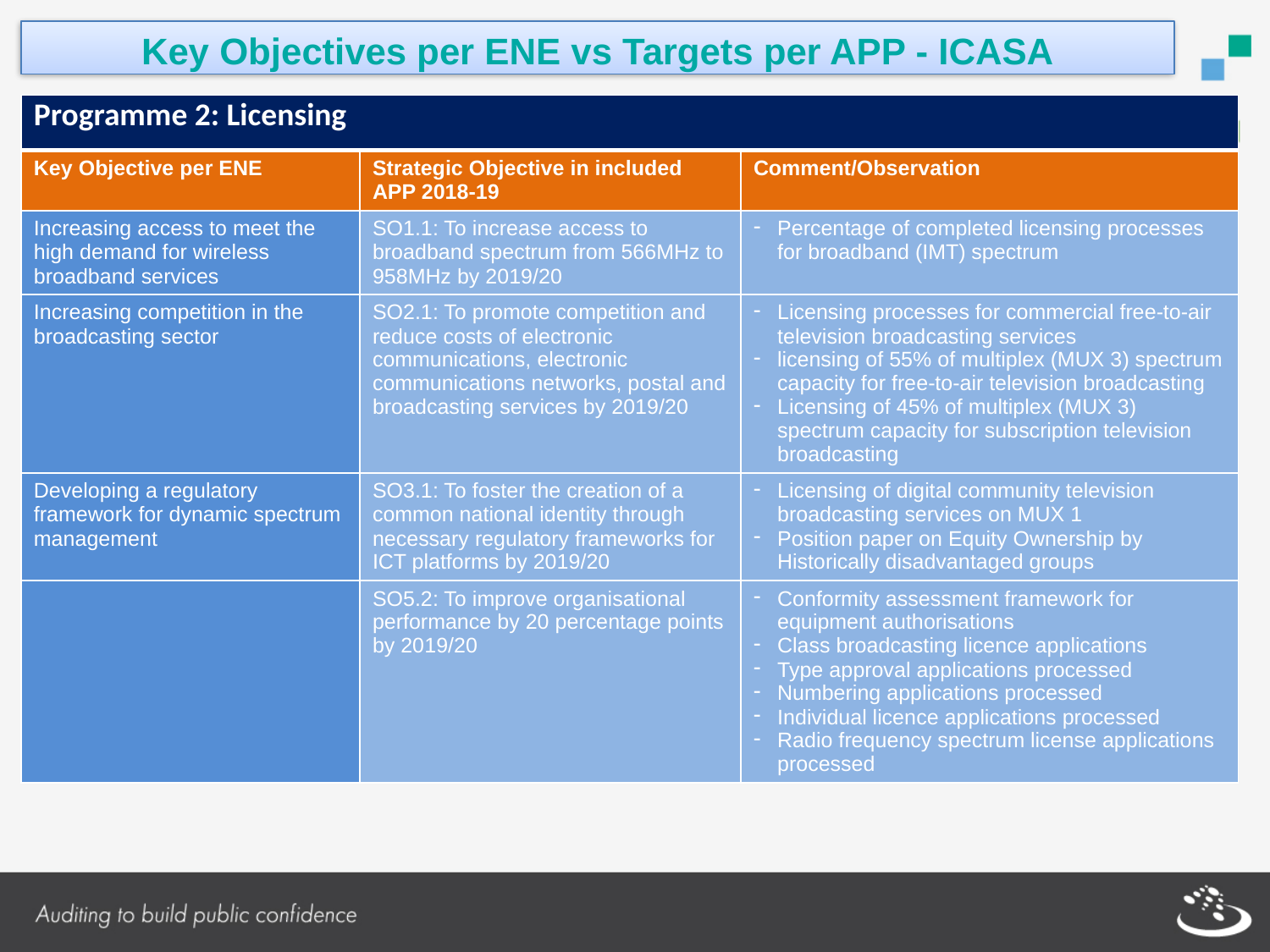

Key Objectives per ENE vs Targets per APP - ICASA
| Programme 2: Licensing |  |  |
| --- | --- | --- |
| Key Objective per ENE | Strategic Objective in included APP 2018-19 | Comment/Observation |
| Increasing access to meet the high demand for wireless broadband services | SO1.1: To increase access to broadband spectrum from 566MHz to 958MHz by 2019/20 | Percentage of completed licensing processes for broadband (IMT) spectrum |
| Increasing competition in the broadcasting sector | SO2.1: To promote competition and reduce costs of electronic communications, electronic communications networks, postal and broadcasting services by 2019/20 | Licensing processes for commercial free-to-air television broadcasting services licensing of 55% of multiplex (MUX 3) spectrum capacity for free-to-air television broadcasting Licensing of 45% of multiplex (MUX 3) spectrum capacity for subscription television broadcasting |
| Developing a regulatory framework for dynamic spectrum management | SO3.1: To foster the creation of a common national identity through necessary regulatory frameworks for ICT platforms by 2019/20 | Licensing of digital community television broadcasting services on MUX 1 Position paper on Equity Ownership by Historically disadvantaged groups |
|  | SO5.2: To improve organisational performance by 20 percentage points by 2019/20 | Conformity assessment framework for equipment authorisations Class broadcasting licence applications Type approval applications processed Numbering applications processed Individual licence applications processed Radio frequency spectrum license applications processed |